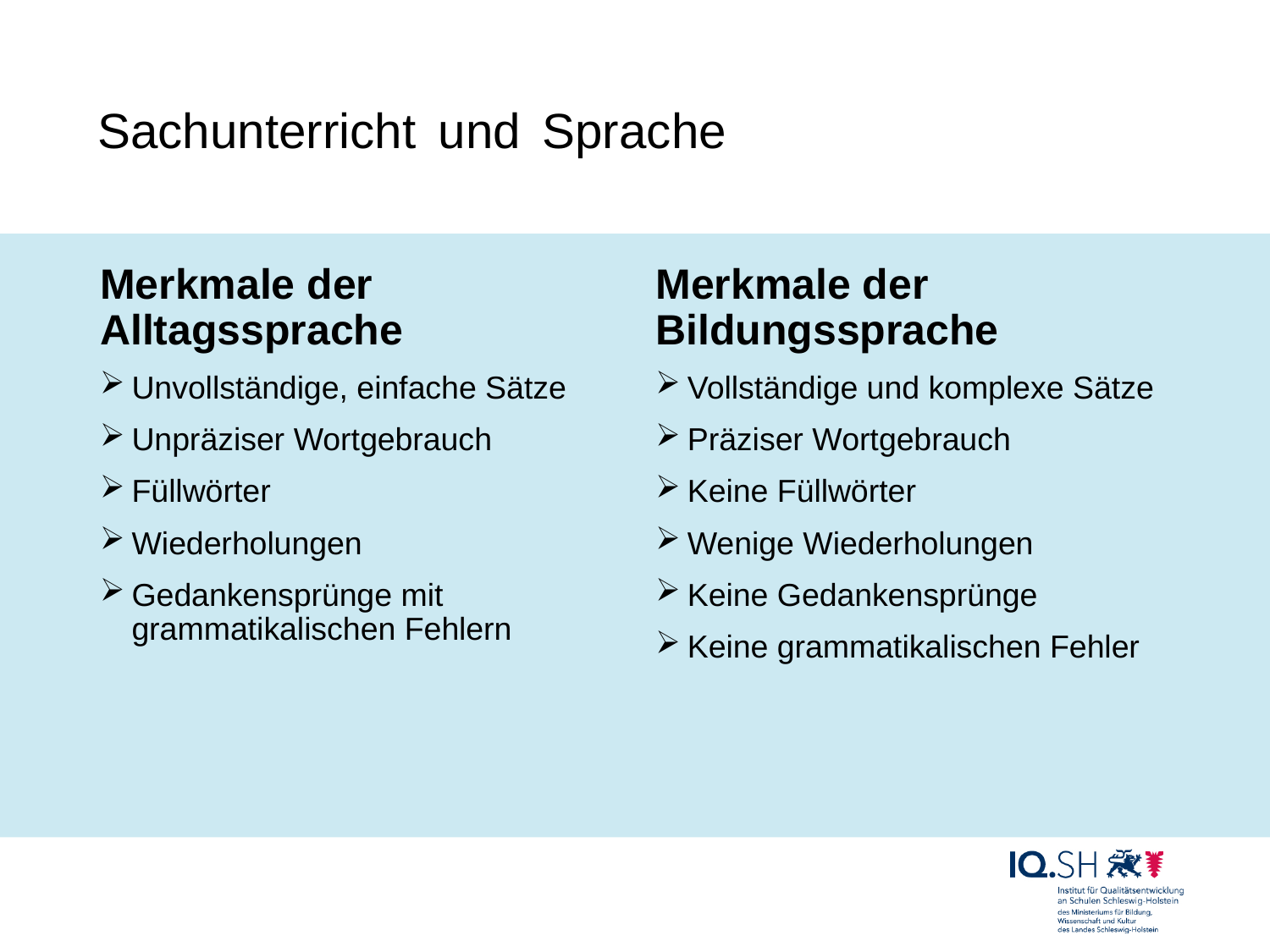

# Sachunterricht und Sprache
Merkmale der Bildungssprache
Vollständige und komplexe Sätze
Präziser Wortgebrauch
Keine Füllwörter
Wenige Wiederholungen
Keine Gedankensprünge
Keine grammatikalischen Fehler
Merkmale der Alltagssprache
Unvollständige, einfache Sätze
Unpräziser Wortgebrauch
Füllwörter
Wiederholungen
Gedankensprünge mit grammatikalischen Fehlern